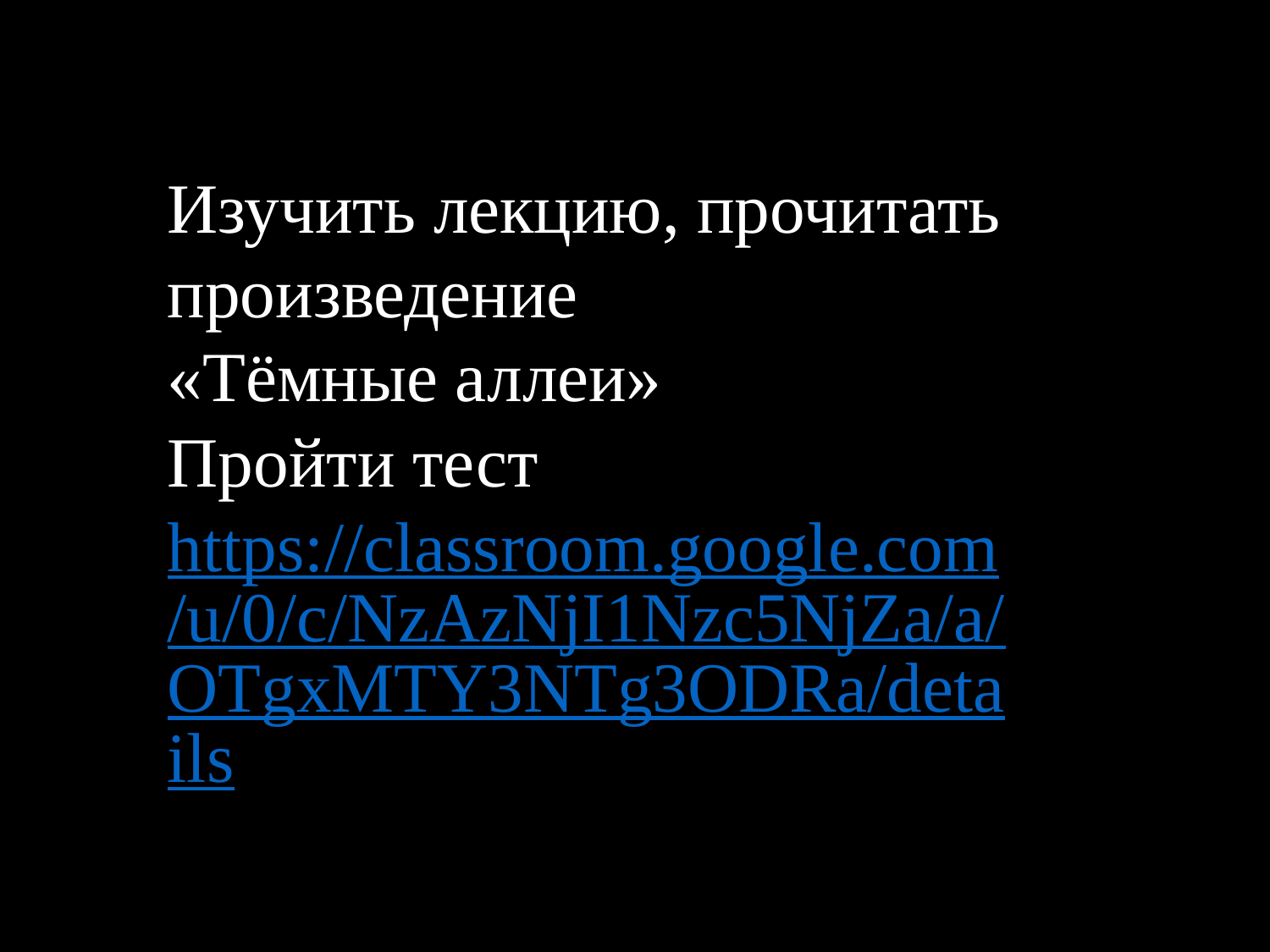

Изучить лекцию, прочитать произведение
«Тёмные аллеи»
Пройти тест https://classroom.google.com/u/0/c/NzAzNjI1Nzc5NjZa/a/OTgxMTY3NTg3ODRa/details